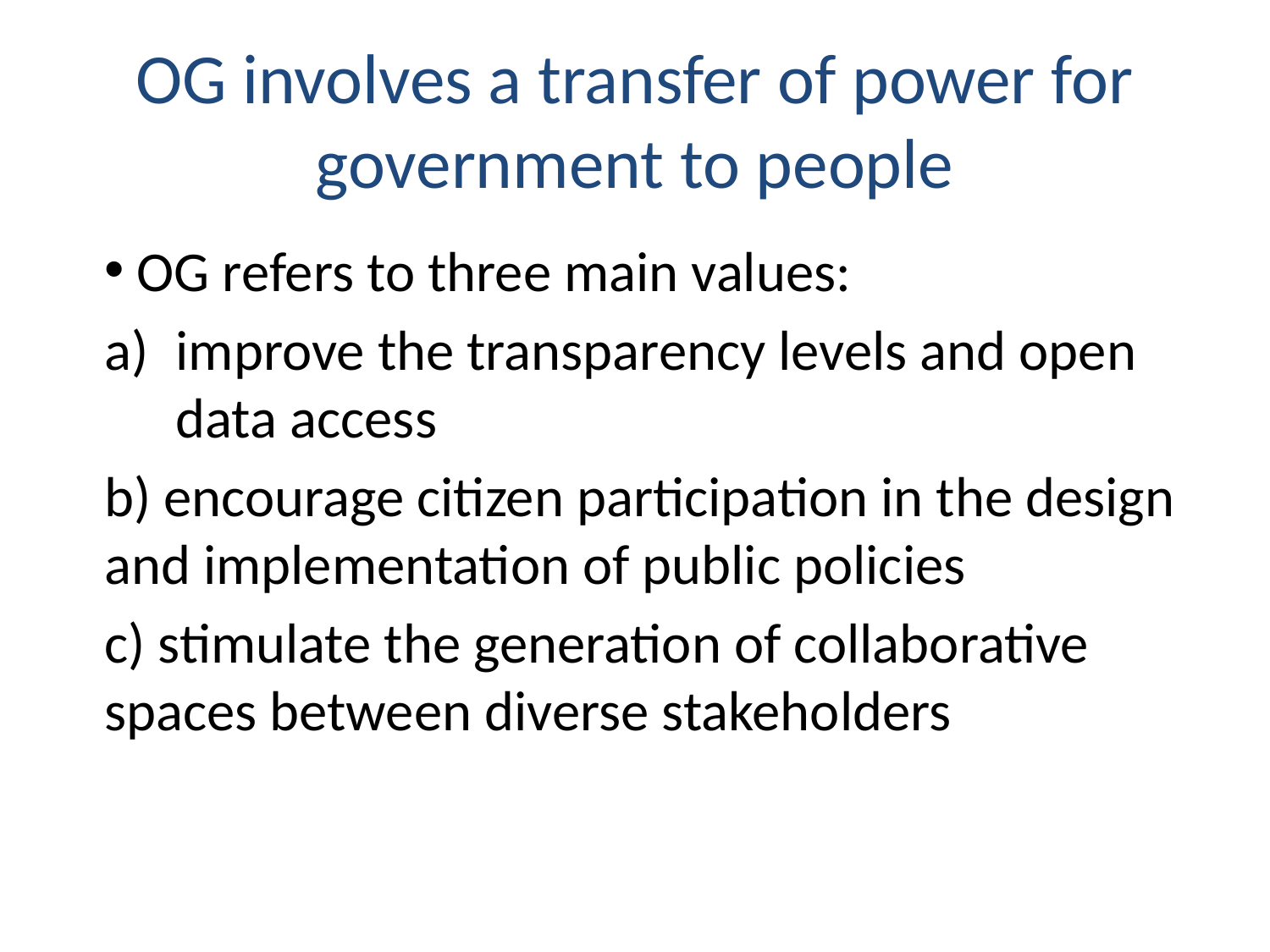

# OG involves a transfer of power for government to people
 OG refers to three main values:
improve the transparency levels and open data access
b) encourage citizen participation in the design and implementation of public policies
c) stimulate the generation of collaborative spaces between diverse stakeholders